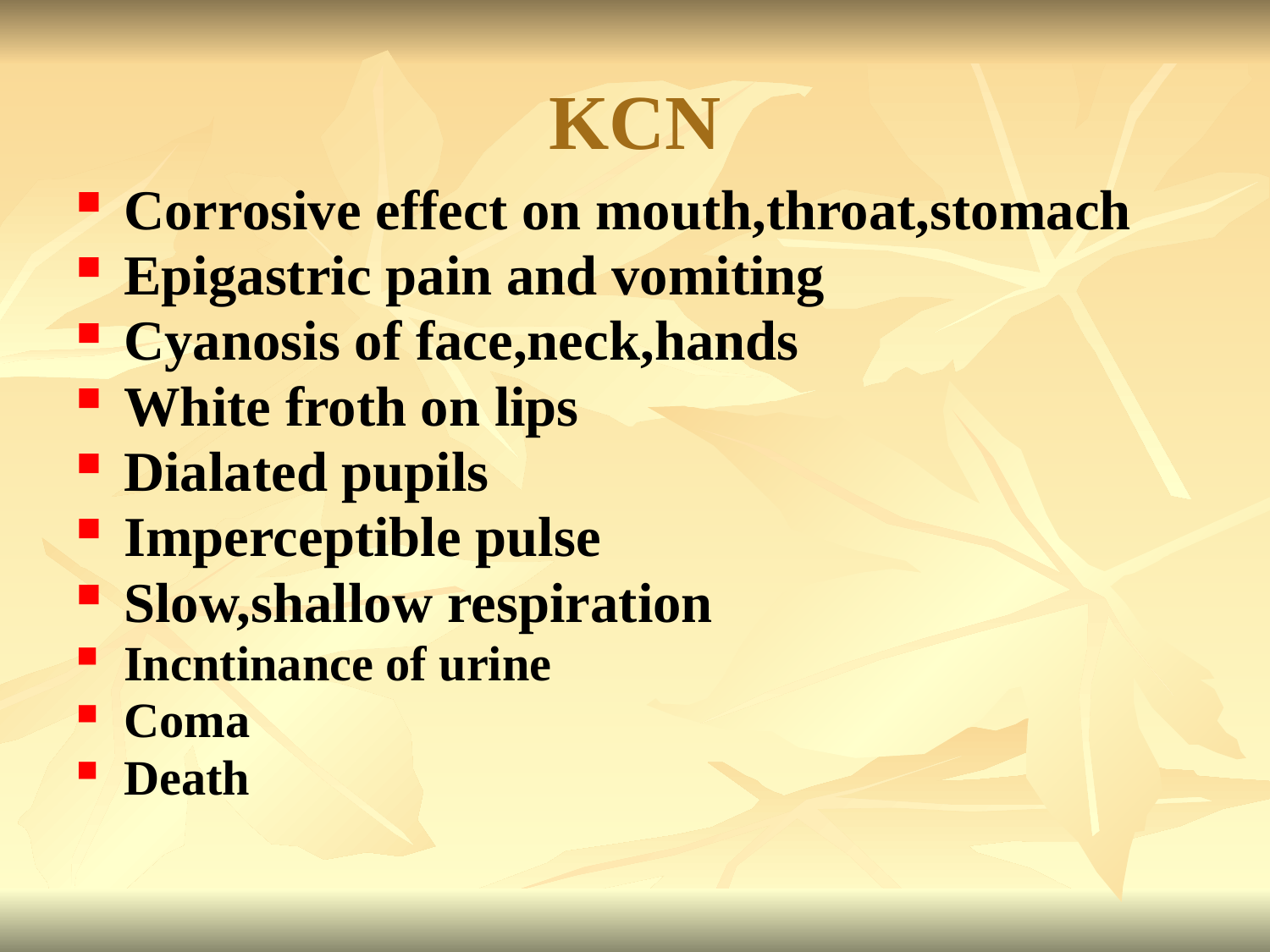

# KCN
Corrosive effect on mouth,throat,stomach
Epigastric pain and vomiting
Cyanosis of face,neck,hands
White froth on lips
Dialated pupils
Imperceptible pulse
Slow,shallow respiration
Incntinance of urine
Coma
Death